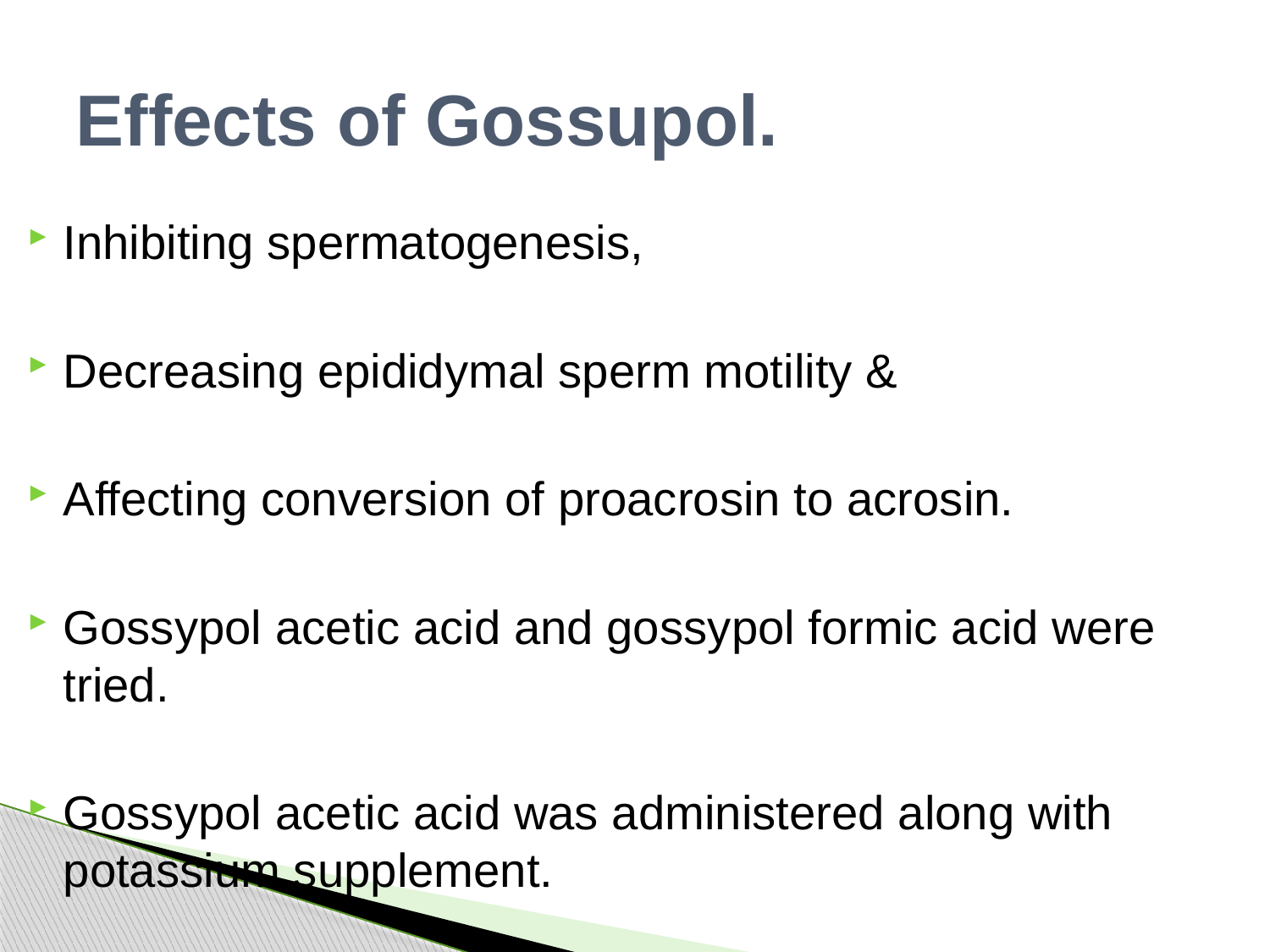

# Effects of Gossupol.
Inhibiting spermatogenesis,

Decreasing epididymal sperm motility &

Affecting conversion of proacrosin to acrosin.

Gossypol acetic acid and gossypol formic acid were tried.

Gossypol acetic acid was administered along with potassium supplement.